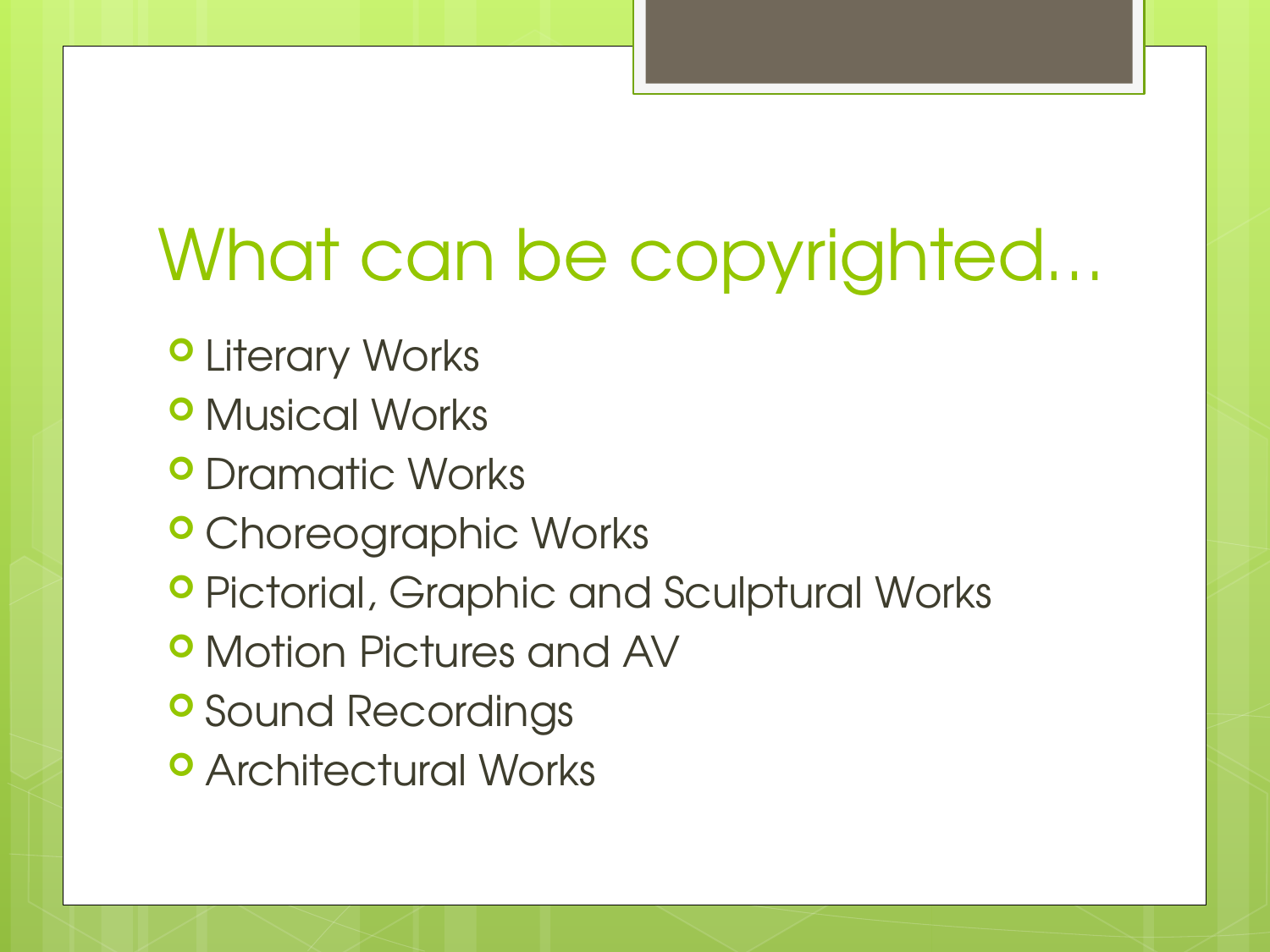

# What can be copyrighted…
Literary Works
Musical Works
Dramatic Works
Choreographic Works
Pictorial, Graphic and Sculptural Works
Motion Pictures and AV
Sound Recordings
Architectural Works